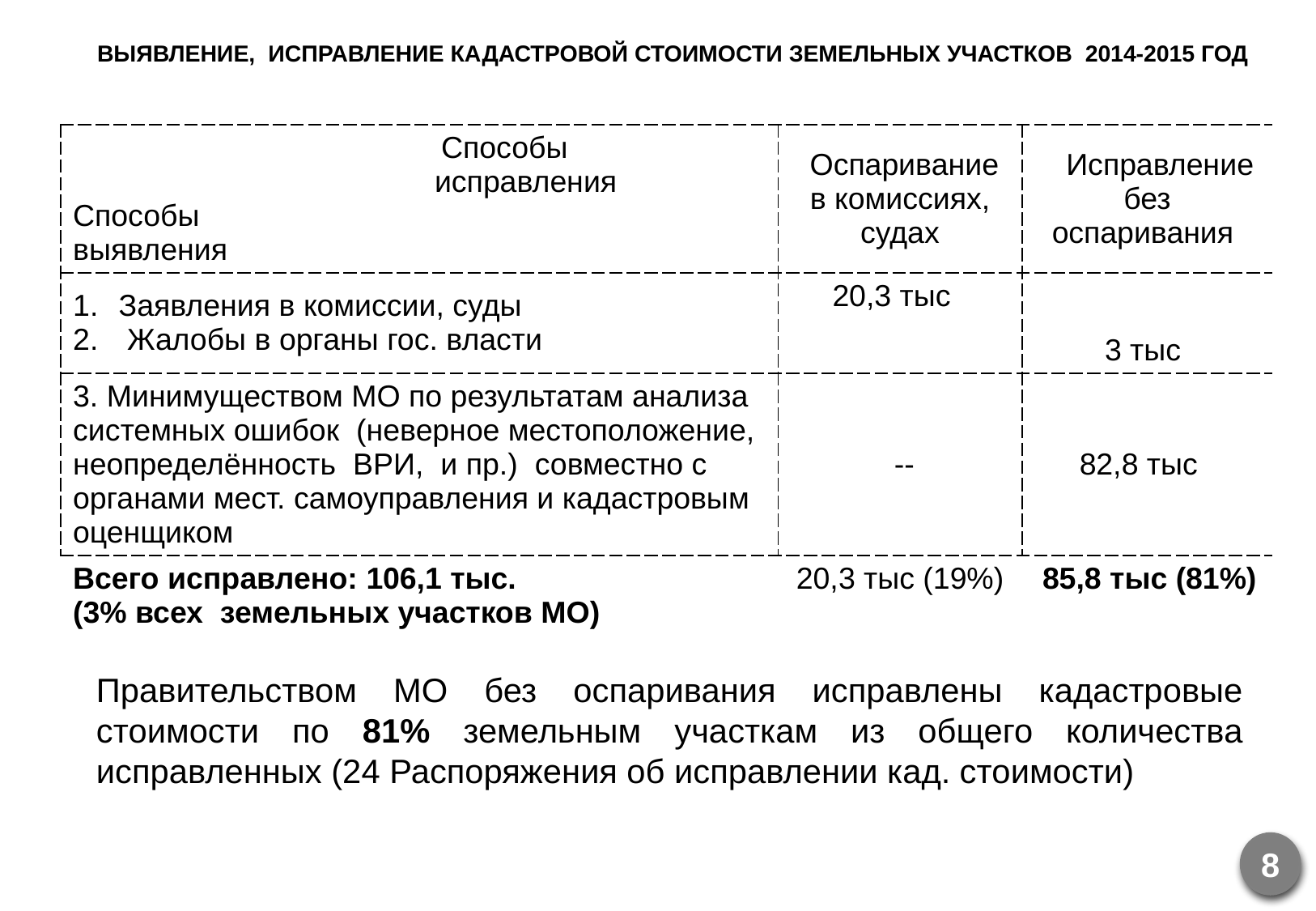

# выявление,  исправление кадастровой стоимости земельных участков  2014-2015 год
| Способы исправления Способы выявления | Оспаривание в комиссиях, судах | Исправление без оспаривания |
| --- | --- | --- |
| Заявления в комиссии, суды Жалобы в органы гос. власти | 20,3 тыс | 3 тыс |
| 3. Минимуществом МО по результатам анализа системных ошибок (неверное местоположение, неопределённость ВРИ, и пр.) совместно с органами мест. самоуправления и кадастровым оценщиком | -- | 82,8 тыс |
| Всего исправлено: 106,1 тыс. (3% всех земельных участков МО) | 20,3 тыс (19%) | 85,8 тыс (81%) |
Правительством МО без оспаривания исправлены кадастровые стоимости по 81% земельным участкам из общего количества исправленных (24 Распоряжения об исправлении кад. стоимости)
8